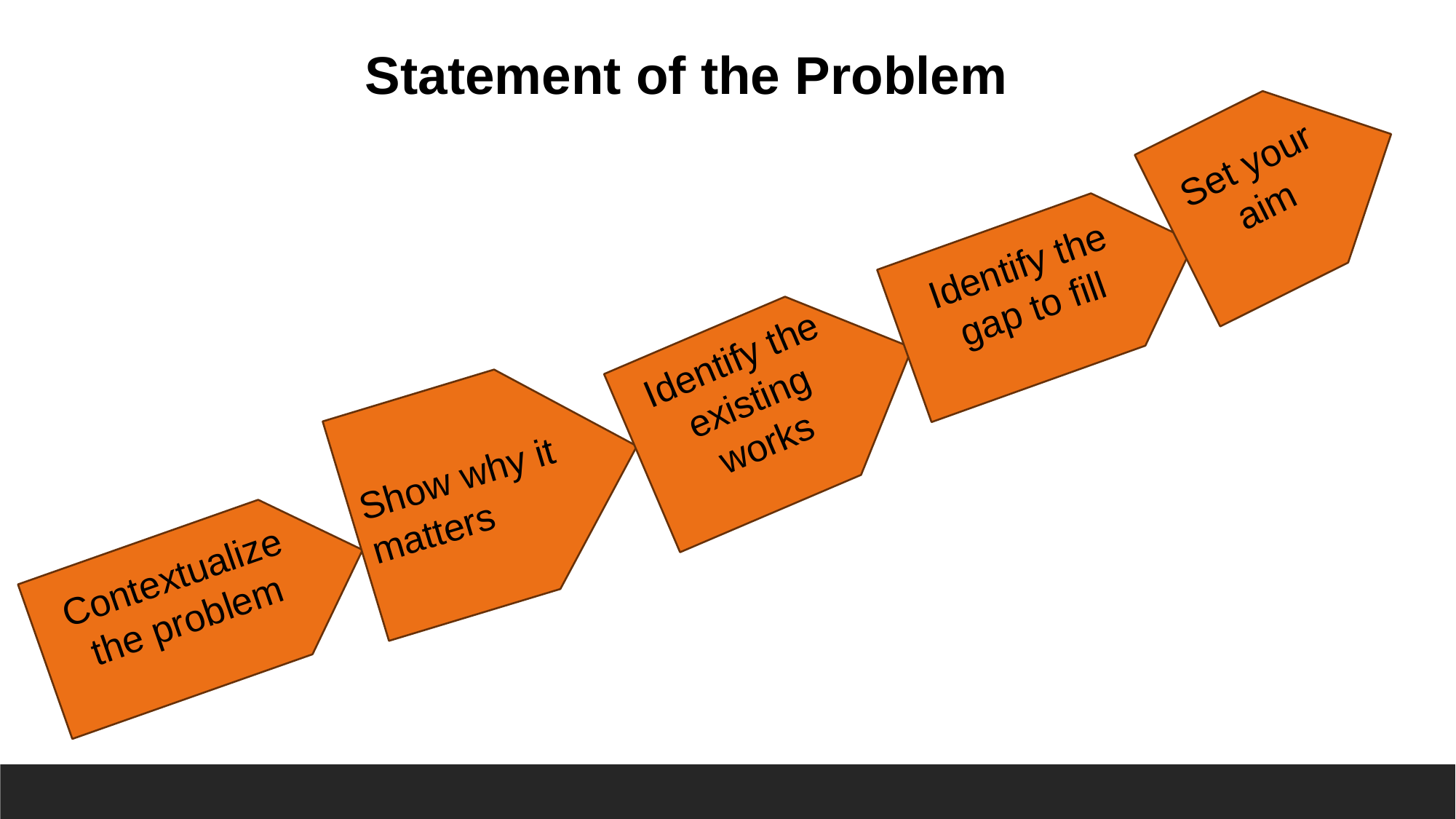

Statement of the Problem
Set your aim

Identify the gap to fill

Identify the existing works

Show why it matters
Contextualize the problem